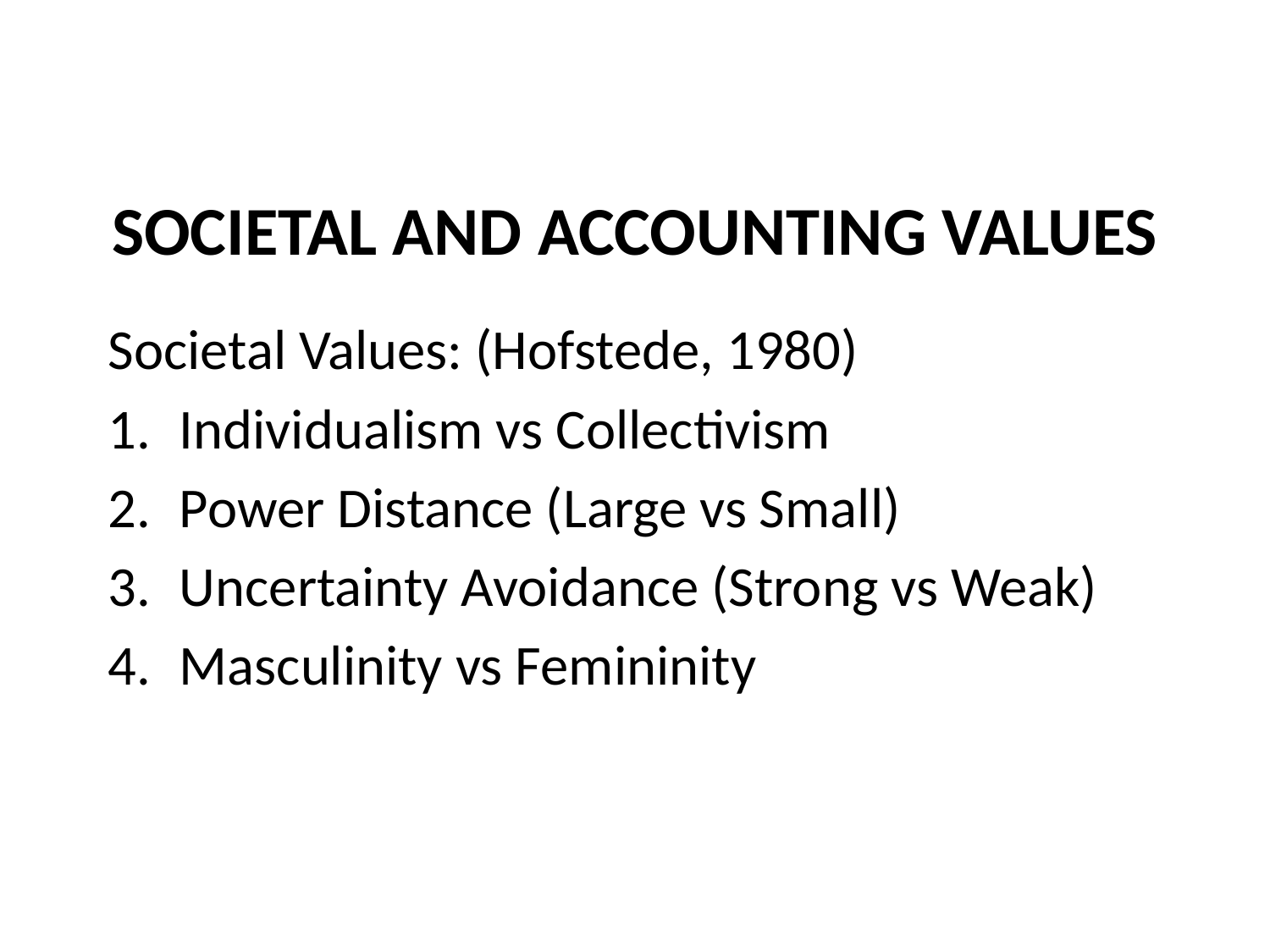

# SOCIETAL AND ACCOUNTING VALUES
Societal Values: (Hofstede, 1980)
Individualism vs Collectivism
Power Distance (Large vs Small)
Uncertainty Avoidance (Strong vs Weak)
Masculinity vs Femininity